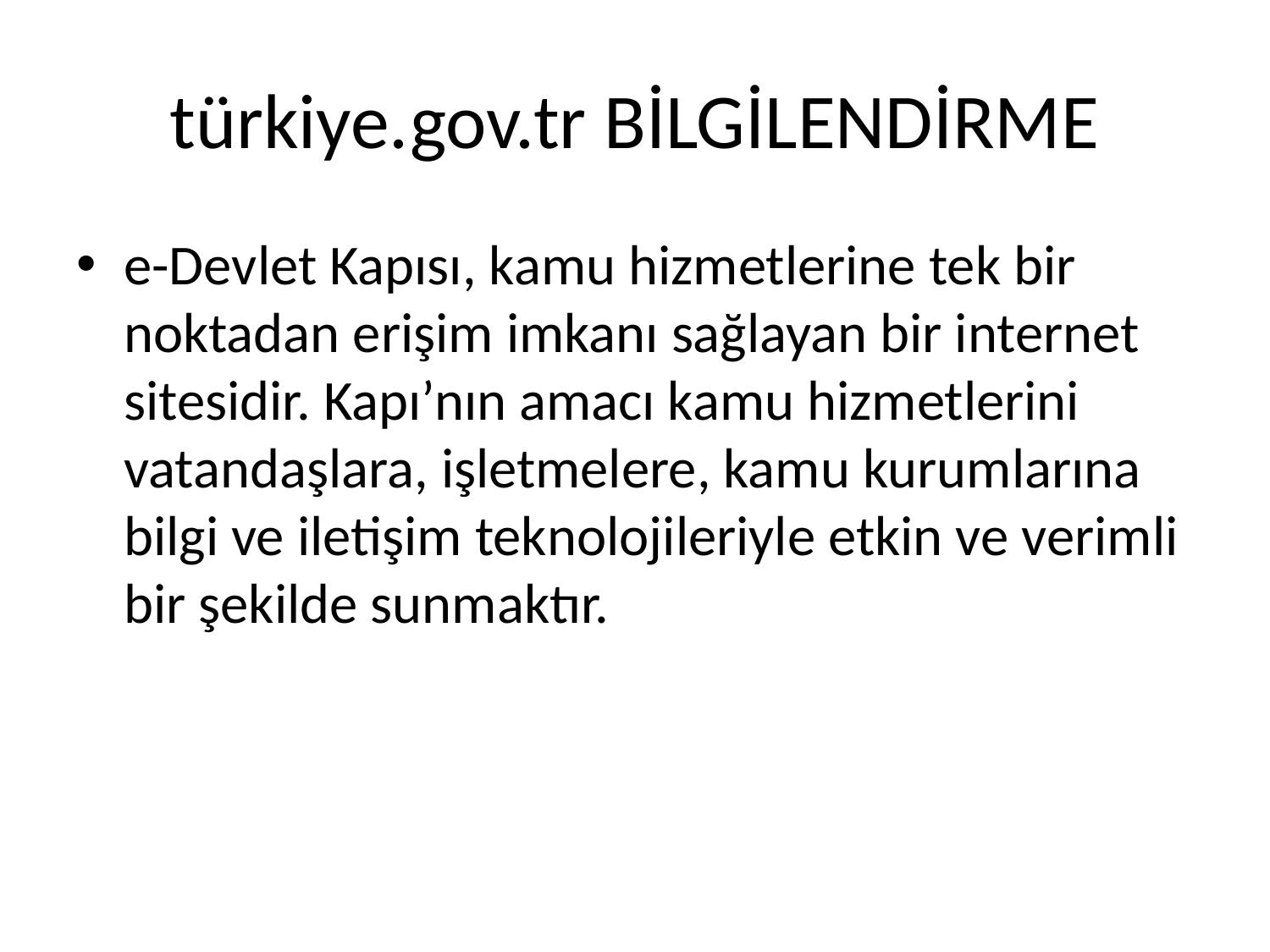

# türkiye.gov.tr BİLGİLENDİRME
e-Devlet Kapısı, kamu hizmetlerine tek bir noktadan erişim imkanı sağlayan bir internet sitesidir. Kapı’nın amacı kamu hizmetlerini vatandaşlara, işletmelere, kamu kurumlarına bilgi ve iletişim teknolojileriyle etkin ve verimli bir şekilde sunmaktır.